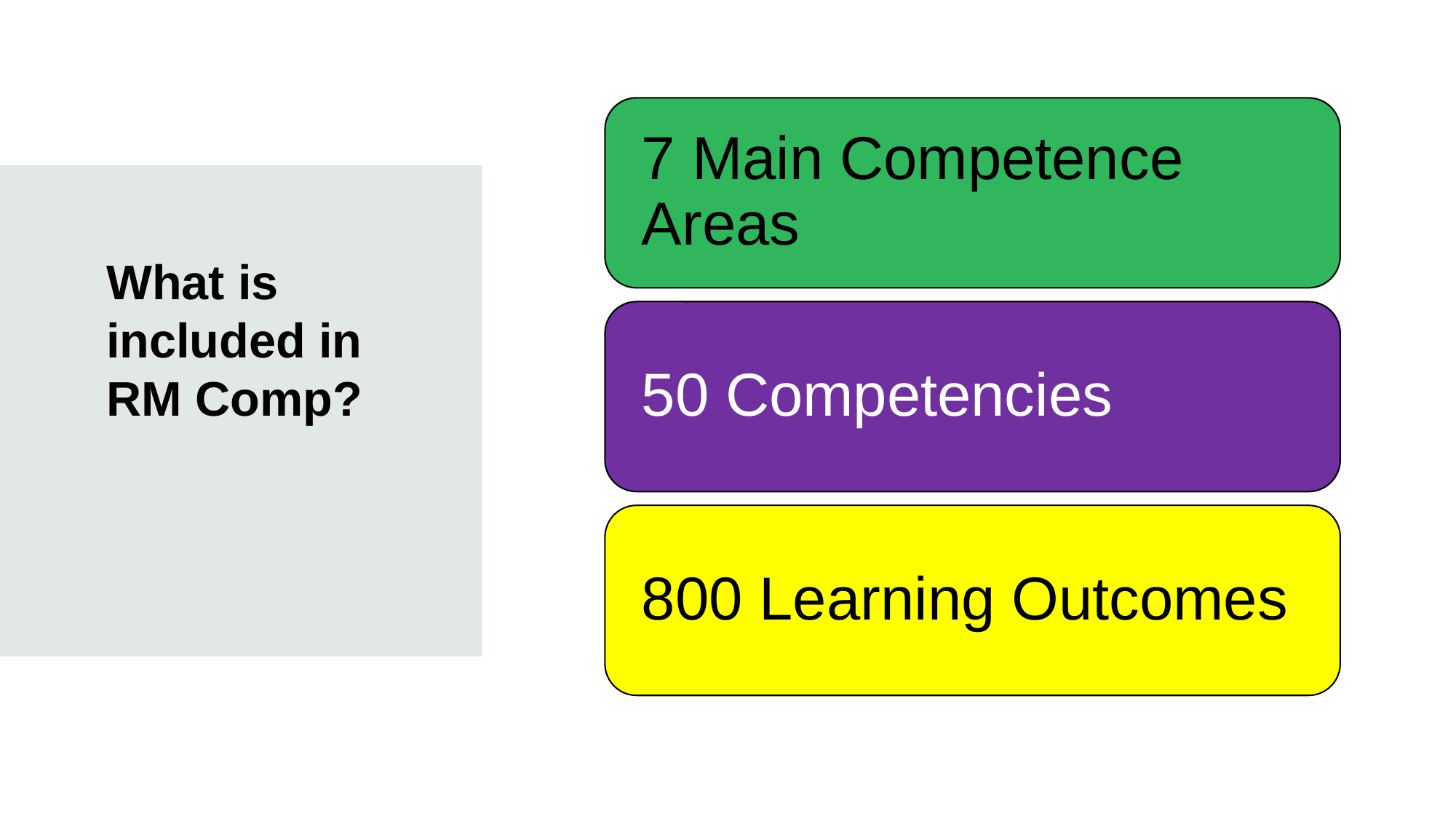

7 Main Competence Areas
50 Competencies
800 Learning Outcomes

# What is included in RM Comp?